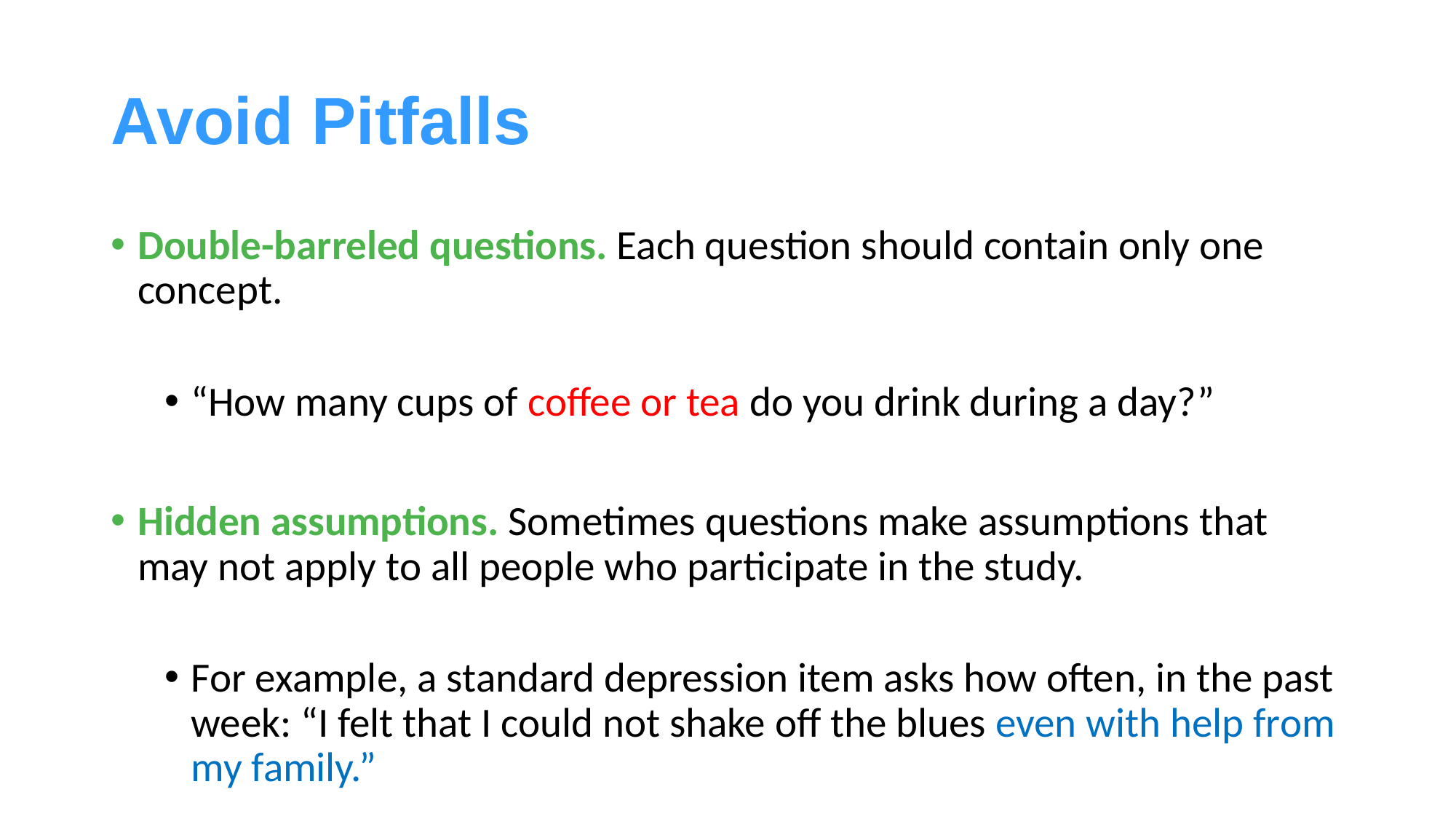

# Avoid Pitfalls
Double-barreled questions. Each question should contain only one concept.

“How many cups of coffee or tea do you drink during a day?”

Hidden assumptions. Sometimes questions make assumptions that may not apply to all people who participate in the study.

For example, a standard depression item asks how often, in the past week: “I felt that I could not shake off the blues even with help from my family.”